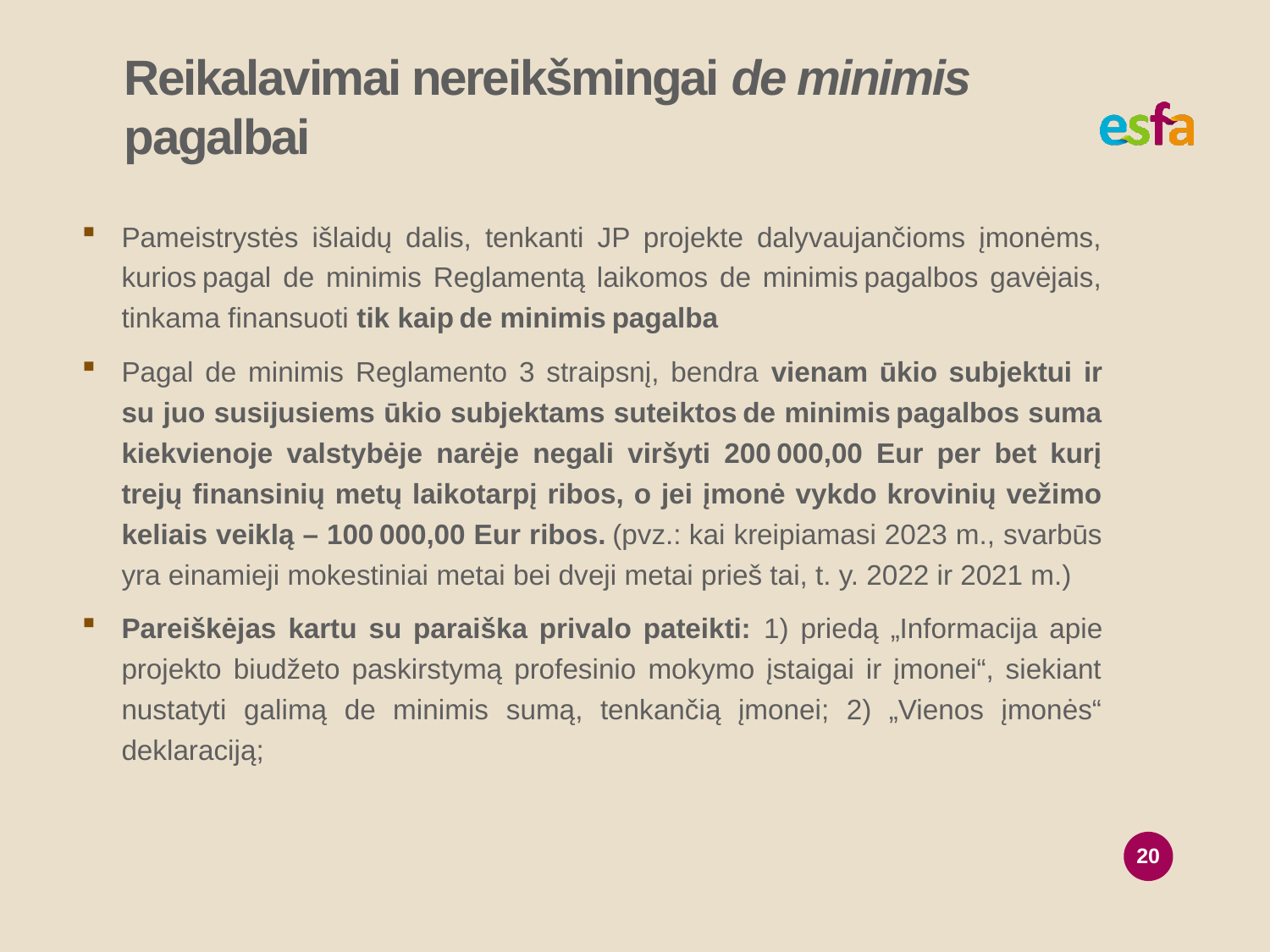

# Reikalavimai nereikšmingai de minimis  pagalbai
Pameistrystės išlaidų dalis, tenkanti JP projekte dalyvaujančioms įmonėms, kurios pagal de minimis Reglamentą laikomos de minimis pagalbos gavėjais, tinkama finansuoti tik kaip de minimis pagalba
Pagal de minimis Reglamento 3 straipsnį, bendra vienam ūkio subjektui ir su juo susijusiems ūkio subjektams suteiktos de minimis pagalbos suma kiekvienoje valstybėje narėje negali viršyti 200 000,00 Eur per bet kurį trejų finansinių metų laikotarpį ribos, o jei įmonė vykdo krovinių vežimo keliais veiklą – 100 000,00 Eur ribos. (pvz.: kai kreipiamasi 2023 m., svarbūs yra einamieji mokestiniai metai bei dveji metai prieš tai, t. y. 2022 ir 2021 m.)
Pareiškėjas kartu su paraiška privalo pateikti: 1) priedą „Informacija apie projekto biudžeto paskirstymą profesinio mokymo įstaigai ir įmonei“, siekiant nustatyti galimą de minimis sumą, tenkančią įmonei; 2) „Vienos įmonės“ deklaraciją;